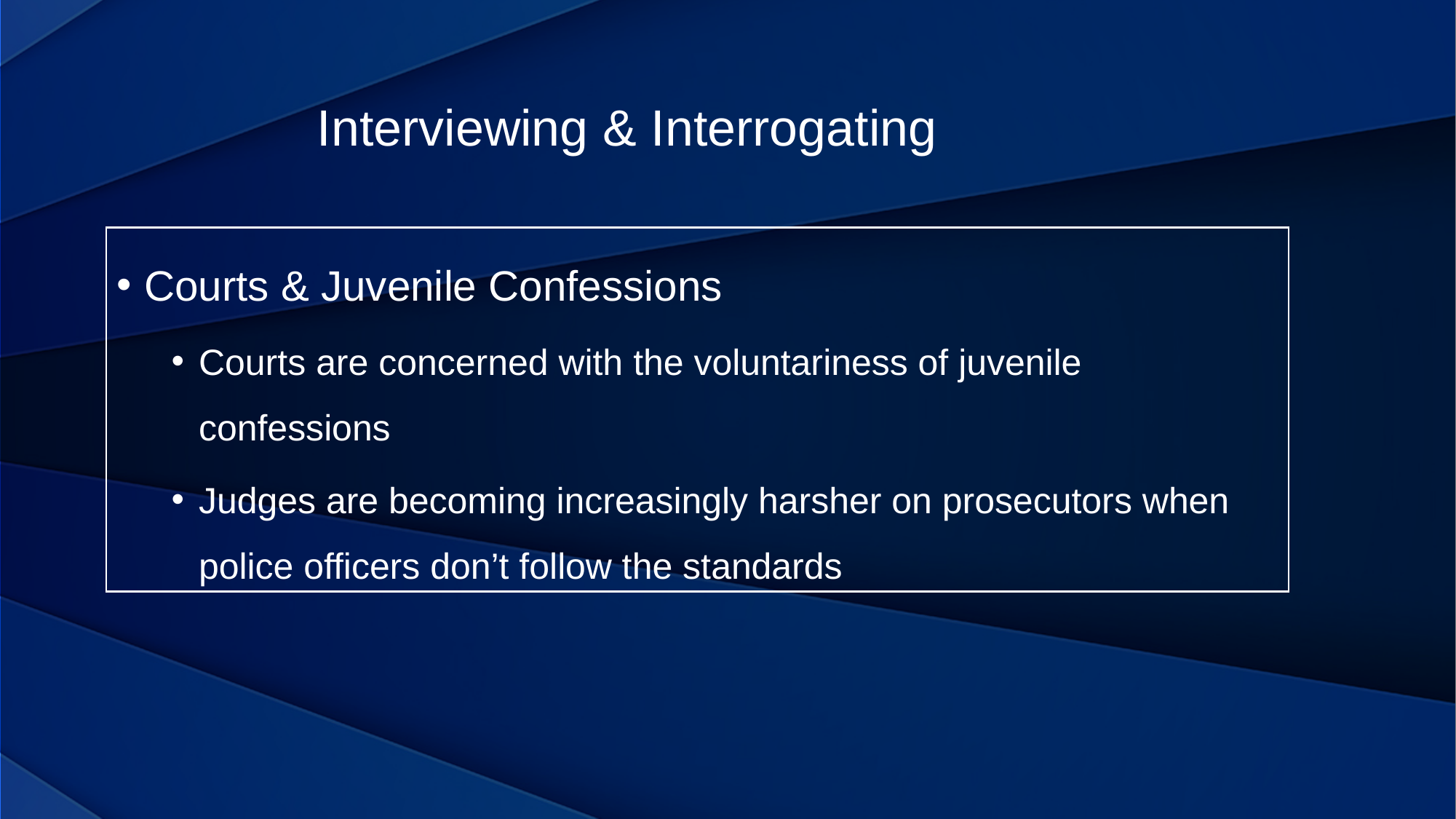

Interviewing & Interrogating
Courts & Juvenile Confessions
Courts are concerned with the voluntariness of juvenile confessions
Judges are becoming increasingly harsher on prosecutors when police officers don’t follow the standards